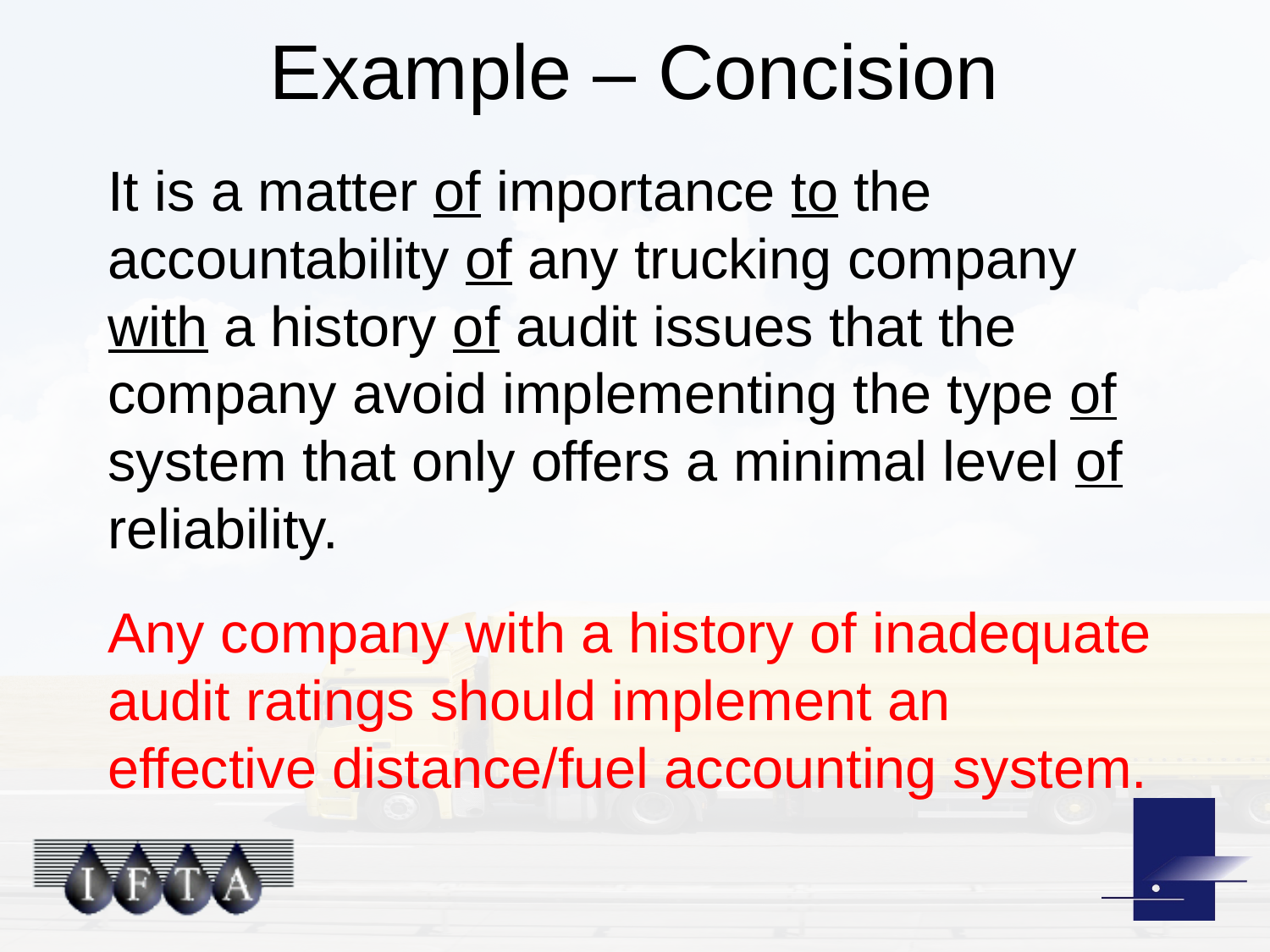

# Example – Concision
It is a matter of importance to the accountability of any trucking company with a history of audit issues that the company avoid implementing the type of system that only offers a minimal level of reliability.

Any company with a history of inadequate audit ratings should implement an effective distance/fuel accounting system.